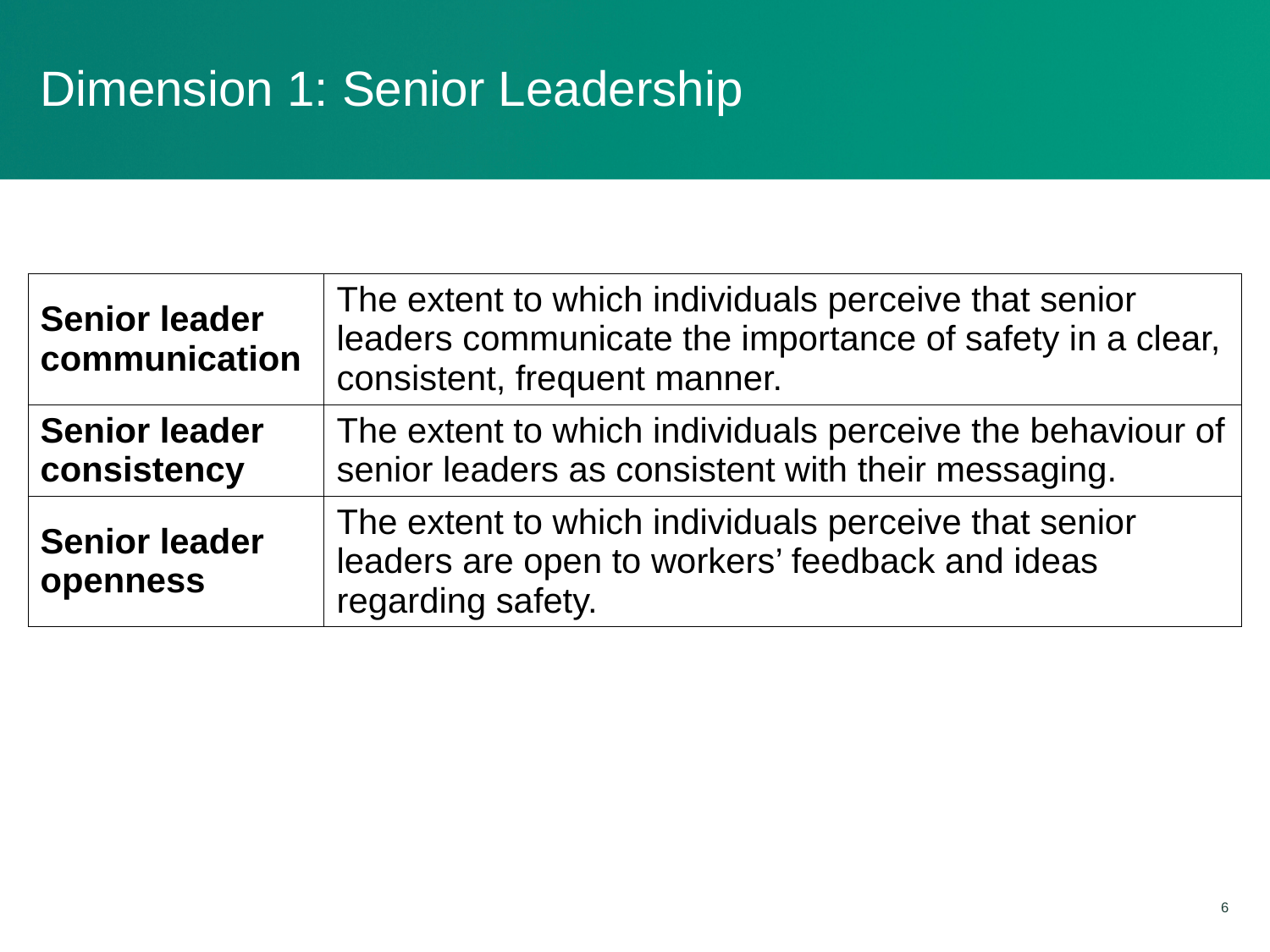

# Dimension 1: Senior Leadership
| Senior leader communication | The extent to which individuals perceive that senior leaders communicate the importance of safety in a clear, consistent, frequent manner. |
| --- | --- |
| Senior leader consistency | The extent to which individuals perceive the behaviour of senior leaders as consistent with their messaging. |
| Senior leader openness | The extent to which individuals perceive that senior leaders are open to workers’ feedback and ideas regarding safety. |

6